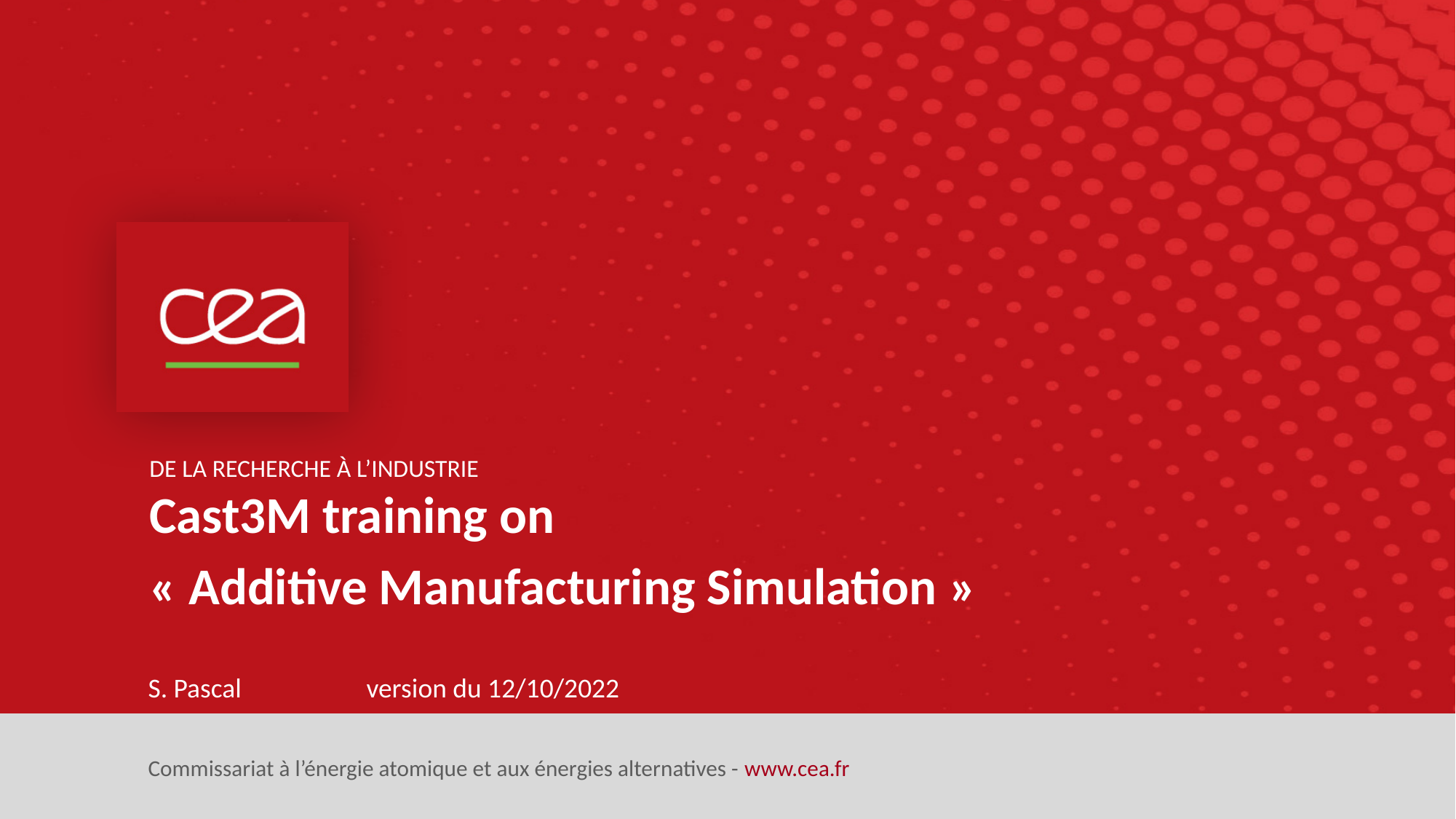

Cast3M training on
« Additive Manufacturing Simulation »
S. Pascal		version du 12/10/2022